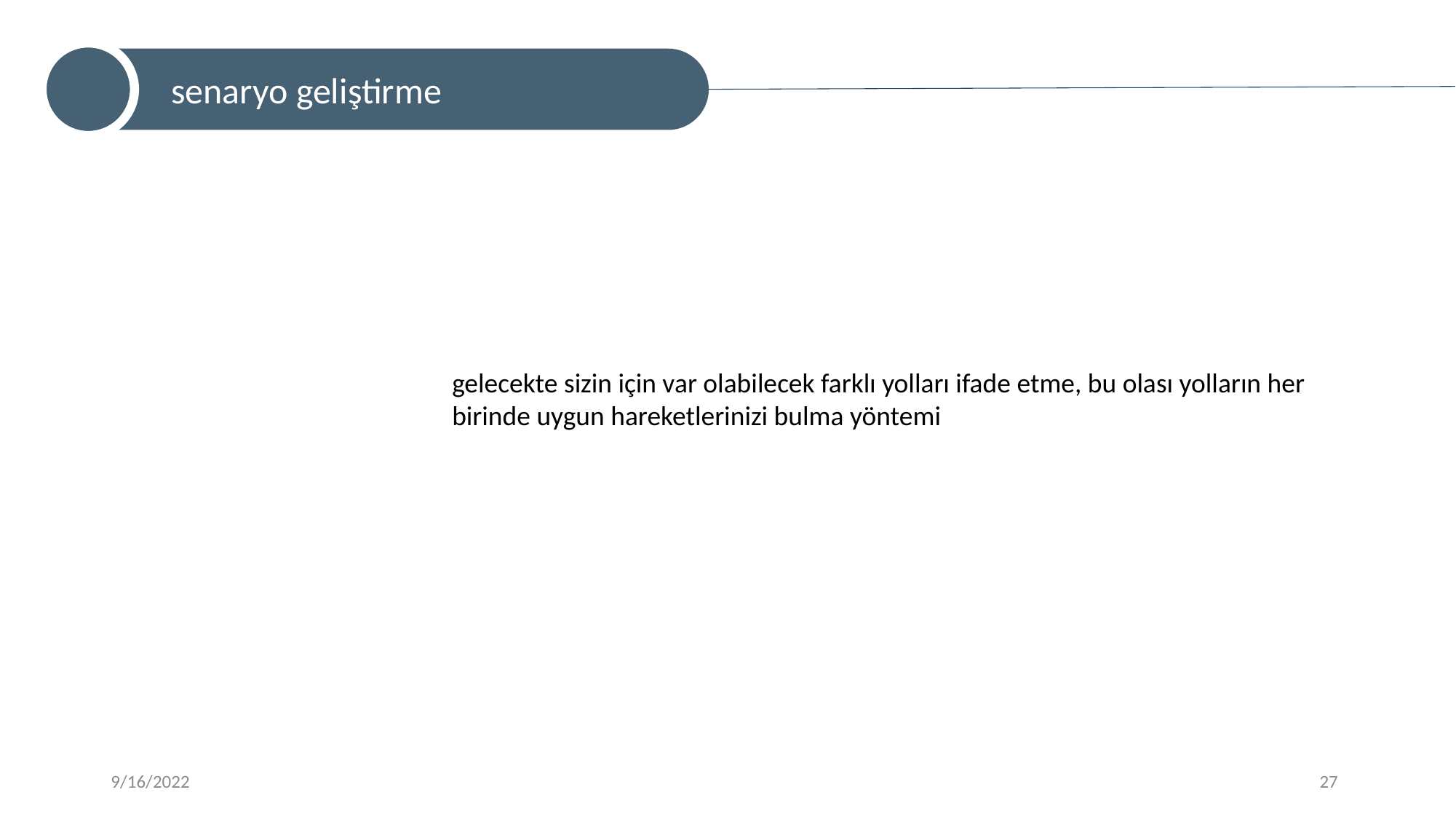

senaryo geliştirme

gelecekte sizin için var olabilecek farklı yolları ifade etme, bu olası yolların her birinde uygun hareketlerinizi bulma yöntemi
27
9/16/2022